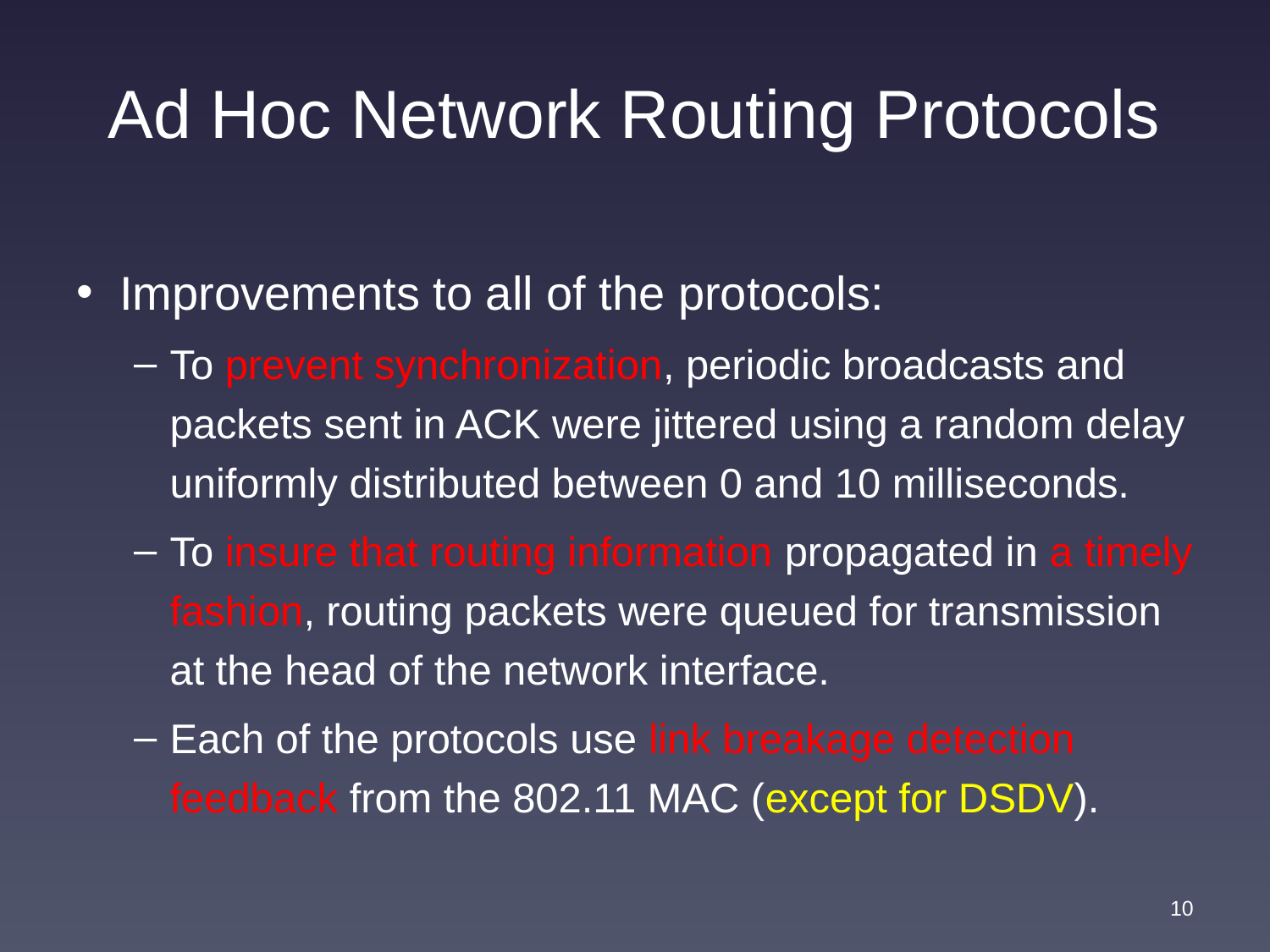

# Ad Hoc Network Routing Protocols
Improvements to all of the protocols:
To prevent synchronization, periodic broadcasts and packets sent in ACK were jittered using a random delay uniformly distributed between 0 and 10 milliseconds.
To insure that routing information propagated in a timely fashion, routing packets were queued for transmission at the head of the network interface.
Each of the protocols use link breakage detection feedback from the 802.11 MAC (except for DSDV).
10